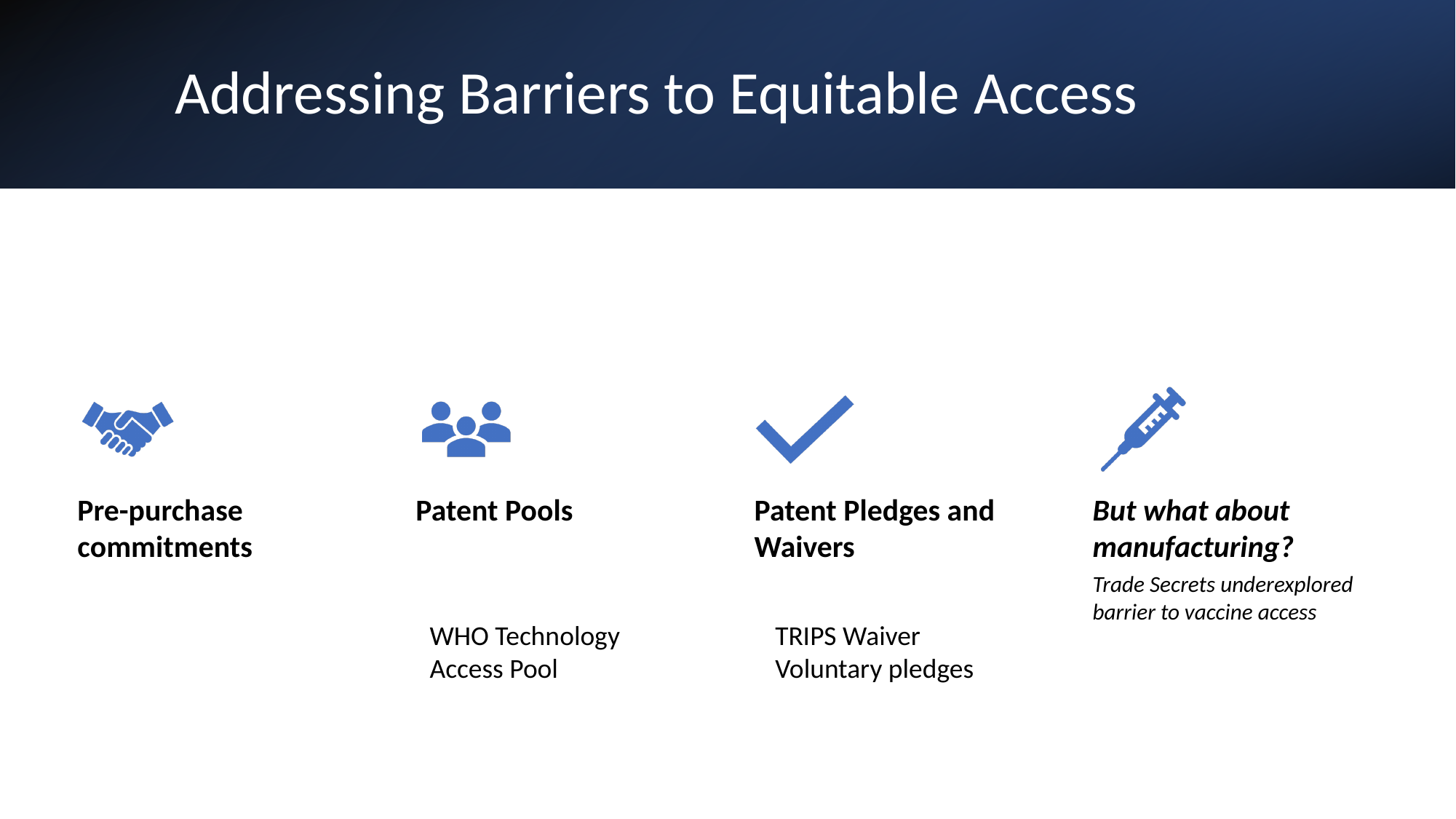

# Addressing Barriers to Equitable Access
Pre-purchase commitments
Patent Pools
Patent Pledges and Waivers
But what about manufacturing?
Trade Secrets underexplored barrier to vaccine access
WHO Technology
Access Pool
TRIPS Waiver
Voluntary pledges